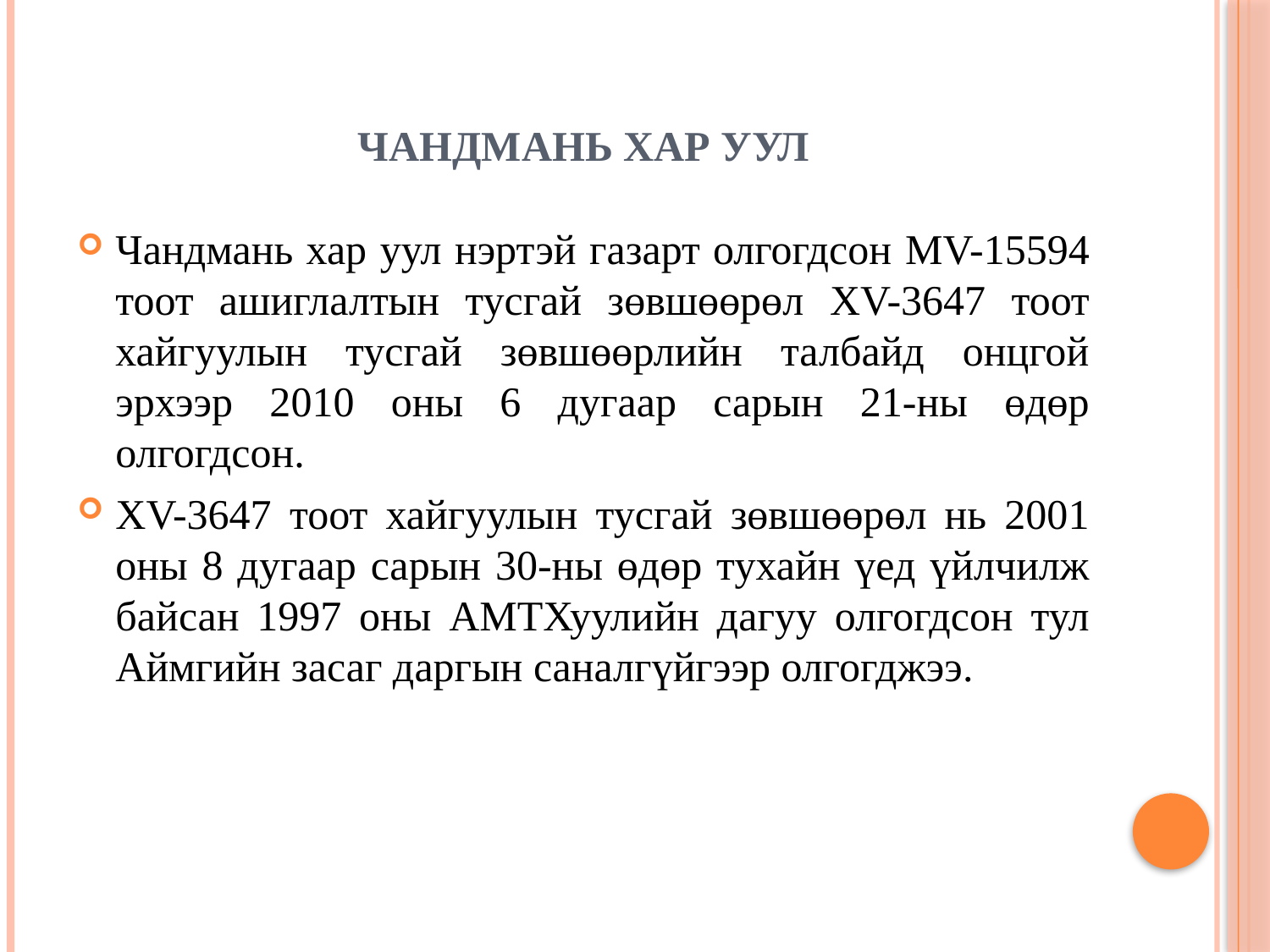

# Чандмань хар уул
Чандмань хар уул нэртэй газарт олгогдсон MV-15594 тоот ашиглалтын тусгай зөвшөөрөл XV-3647 тоот хайгуулын тусгай зөвшөөрлийн талбайд онцгой эрхээр 2010 оны 6 дугаар сарын 21-ны өдөр олгогдсон.
XV-3647 тоот хайгуулын тусгай зөвшөөрөл нь 2001 оны 8 дугаар сарын 30-ны өдөр тухайн үед үйлчилж байсан 1997 оны АМТХуулийн дагуу олгогдсон тул Аймгийн засаг даргын саналгүйгээр олгогджээ.